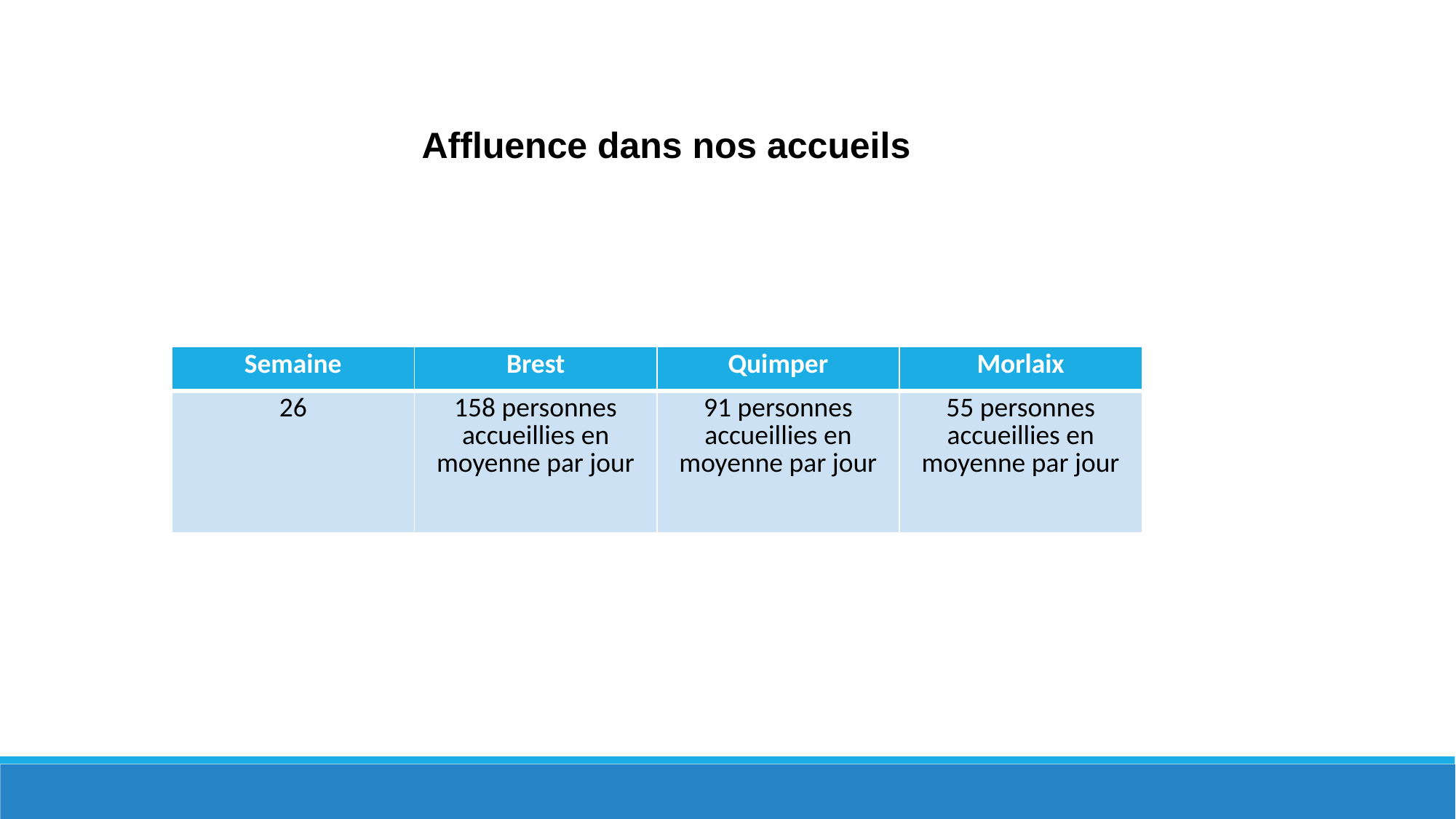

Affluence dans nos accueils
| Semaine | Brest | Quimper | Morlaix |
| --- | --- | --- | --- |
| 26 | 158 personnes accueillies en moyenne par jour | 91 personnes accueillies en moyenne par jour | 55 personnes accueillies en moyenne par jour |